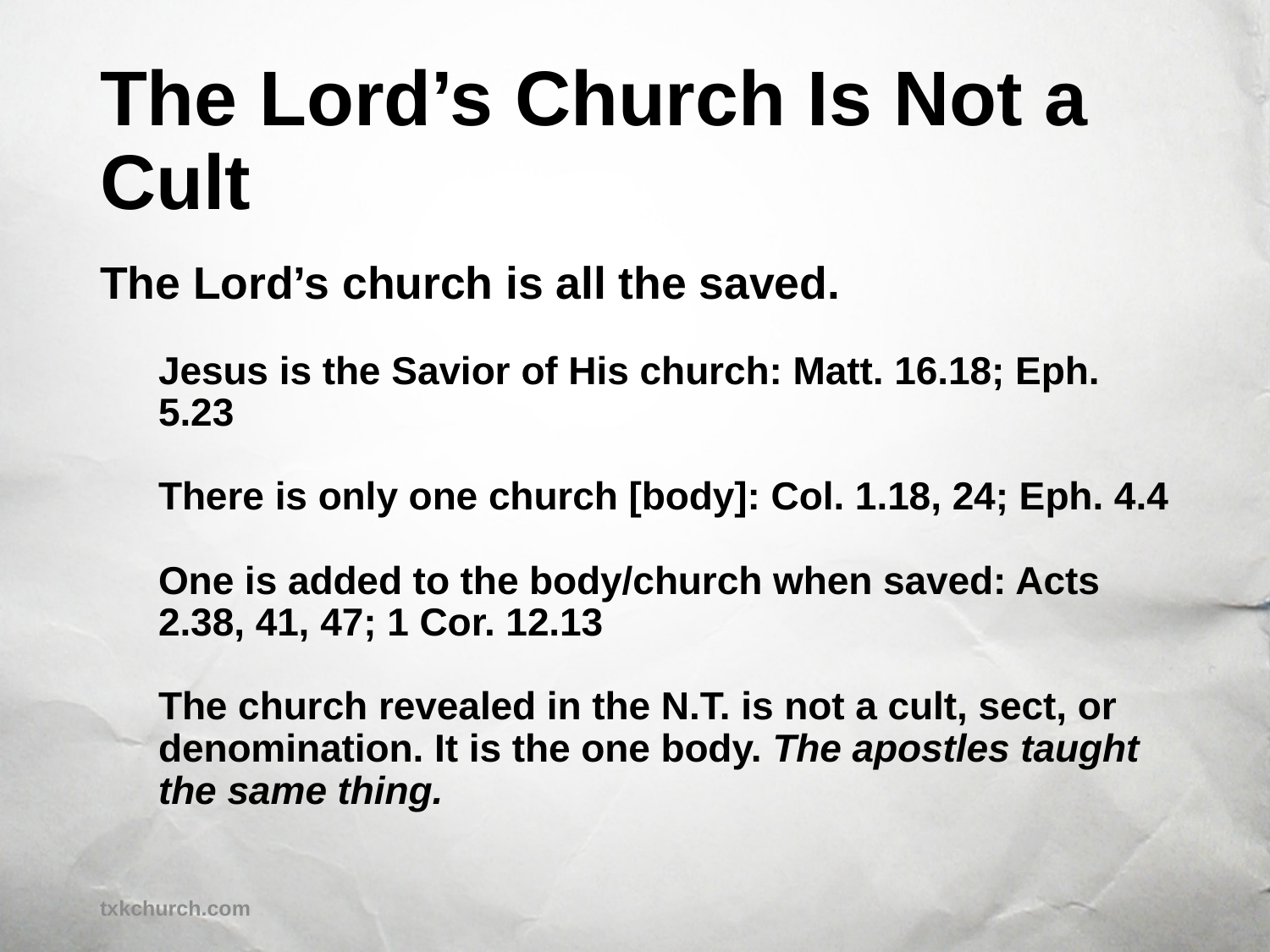

# The Lord’s Church Is Not a Cult
The Lord’s church is all the saved.

Jesus is the Savior of His church: Matt. 16.18; Eph. 5.23

There is only one church [body]: Col. 1.18, 24; Eph. 4.4

One is added to the body/church when saved: Acts 2.38, 41, 47; 1 Cor. 12.13

The church revealed in the N.T. is not a cult, sect, or denomination. It is the one body. The apostles taught the same thing.
txkchurch.com